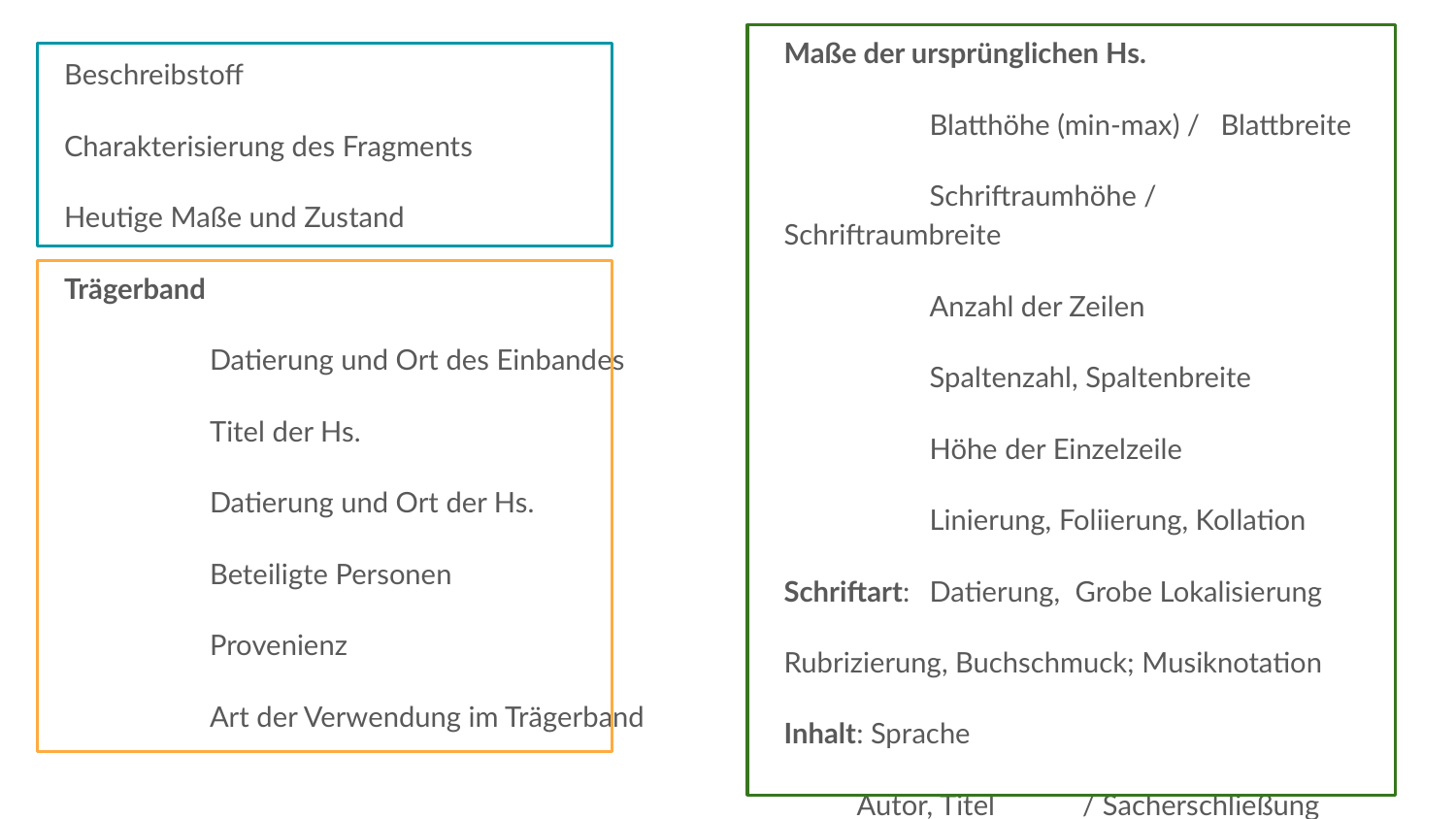

Maße der ursprünglichen Hs.
	Blatthöhe (min-max) /	Blattbreite
	Schriftraumhöhe / Schriftraumbreite
	Anzahl der Zeilen
	Spaltenzahl, Spaltenbreite
	Höhe der Einzelzeile
	Linierung, Foliierung, Kollation
Schriftart:	Datierung, 	Grobe Lokalisierung
Rubrizierung, Buchschmuck; Musiknotation
Inhalt: Sprache
Autor, Titel	 / Sacherschließung

Beschreibstoff
Charakterisierung des Fragments
Heutige Maße und Zustand
Trägerband
	Datierung und Ort des Einbandes
	Titel der Hs.
	Datierung und Ort der Hs.
	Beteiligte Personen
	Provenienz
	Art der Verwendung im Trägerband